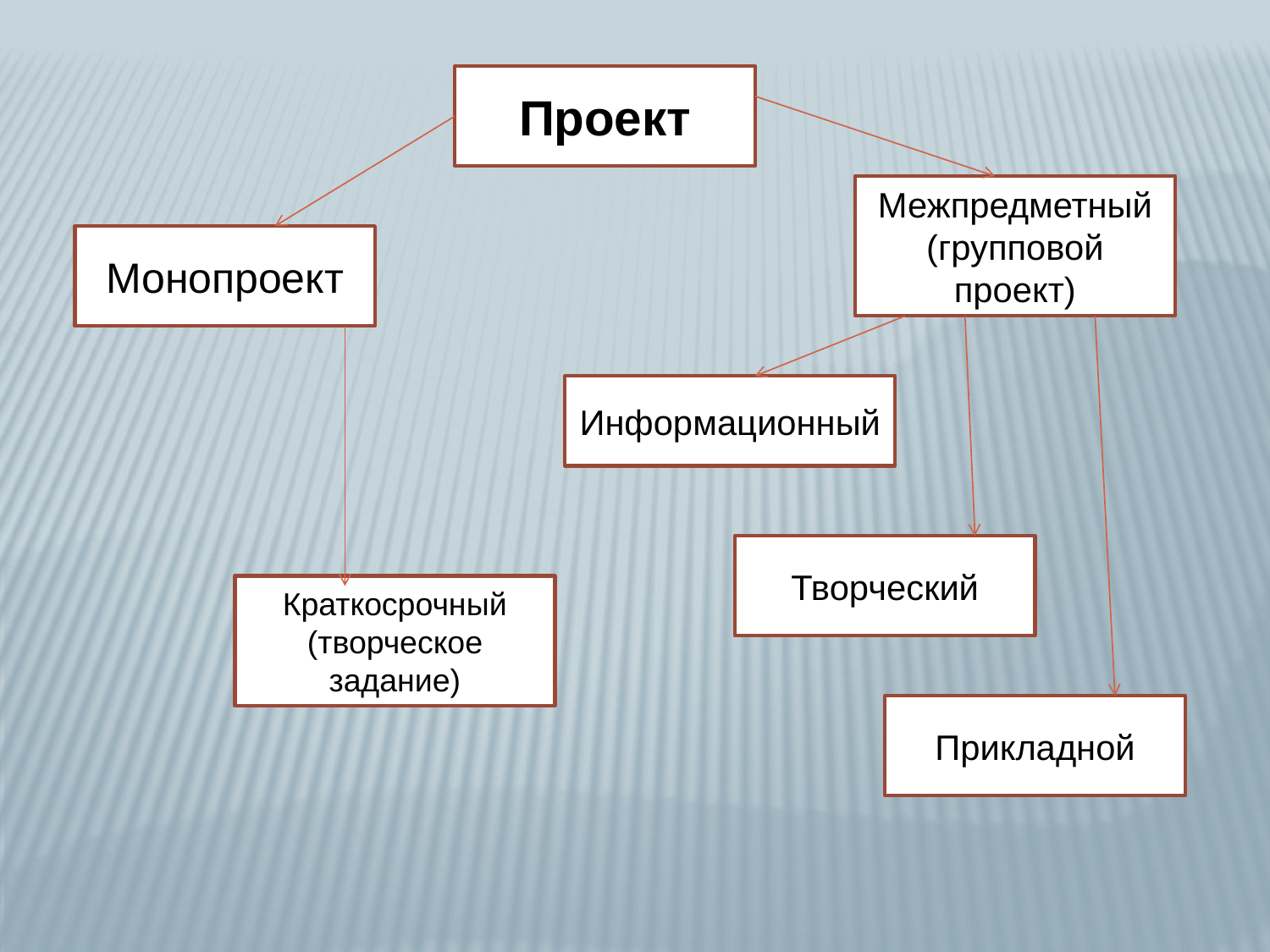

Проект
Межпредметный (групповой проект)
Монопроект
Информационный
Творческий
Краткосрочный (творческое задание)
Прикладной